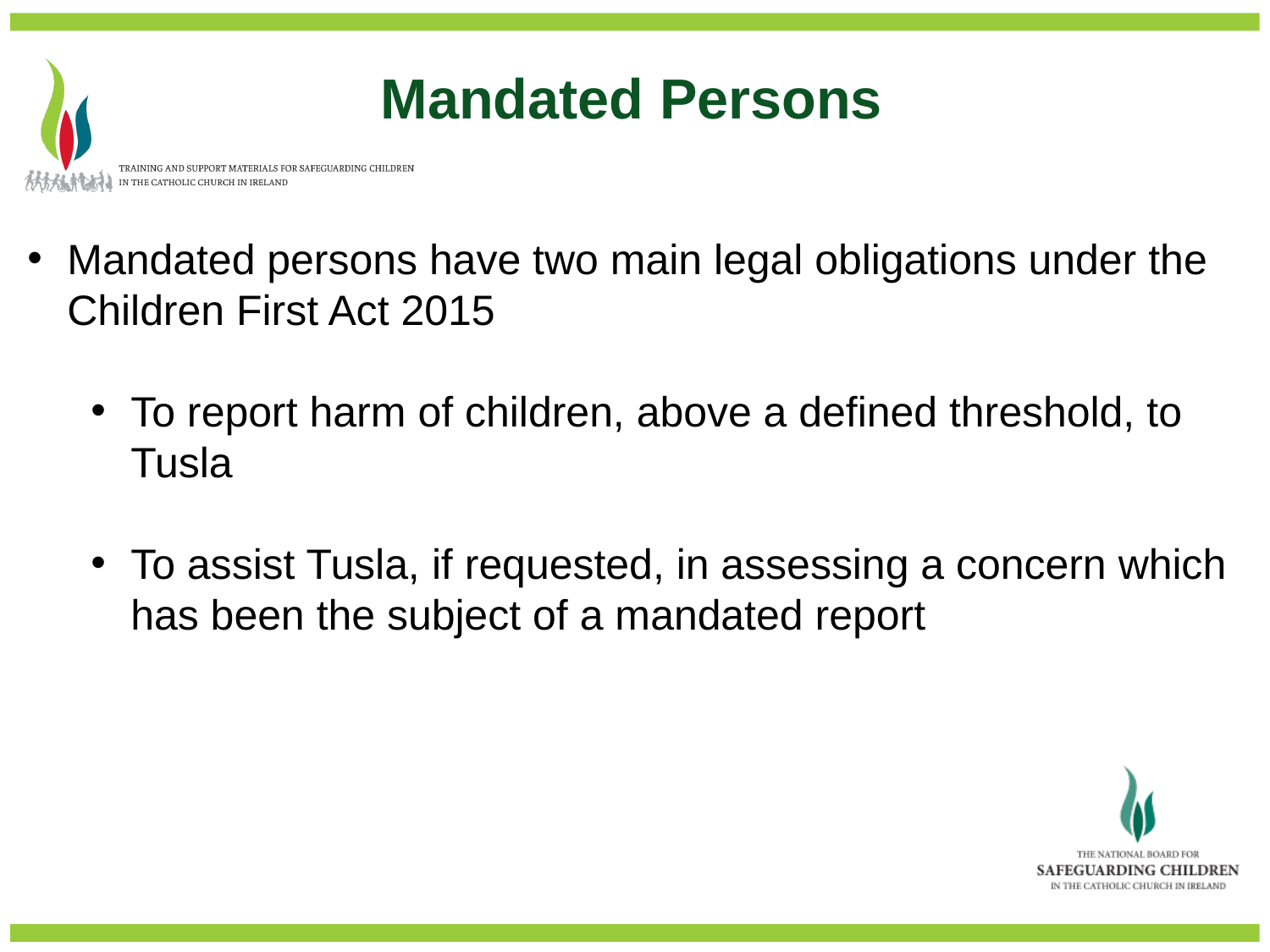

Mandated Persons

Mandated persons have two main legal obligations under the Children First Act 2015

To report harm of children, above a defined threshold, to Tusla

To assist Tusla, if requested, in assessing a concern which has been the subject of a mandated report